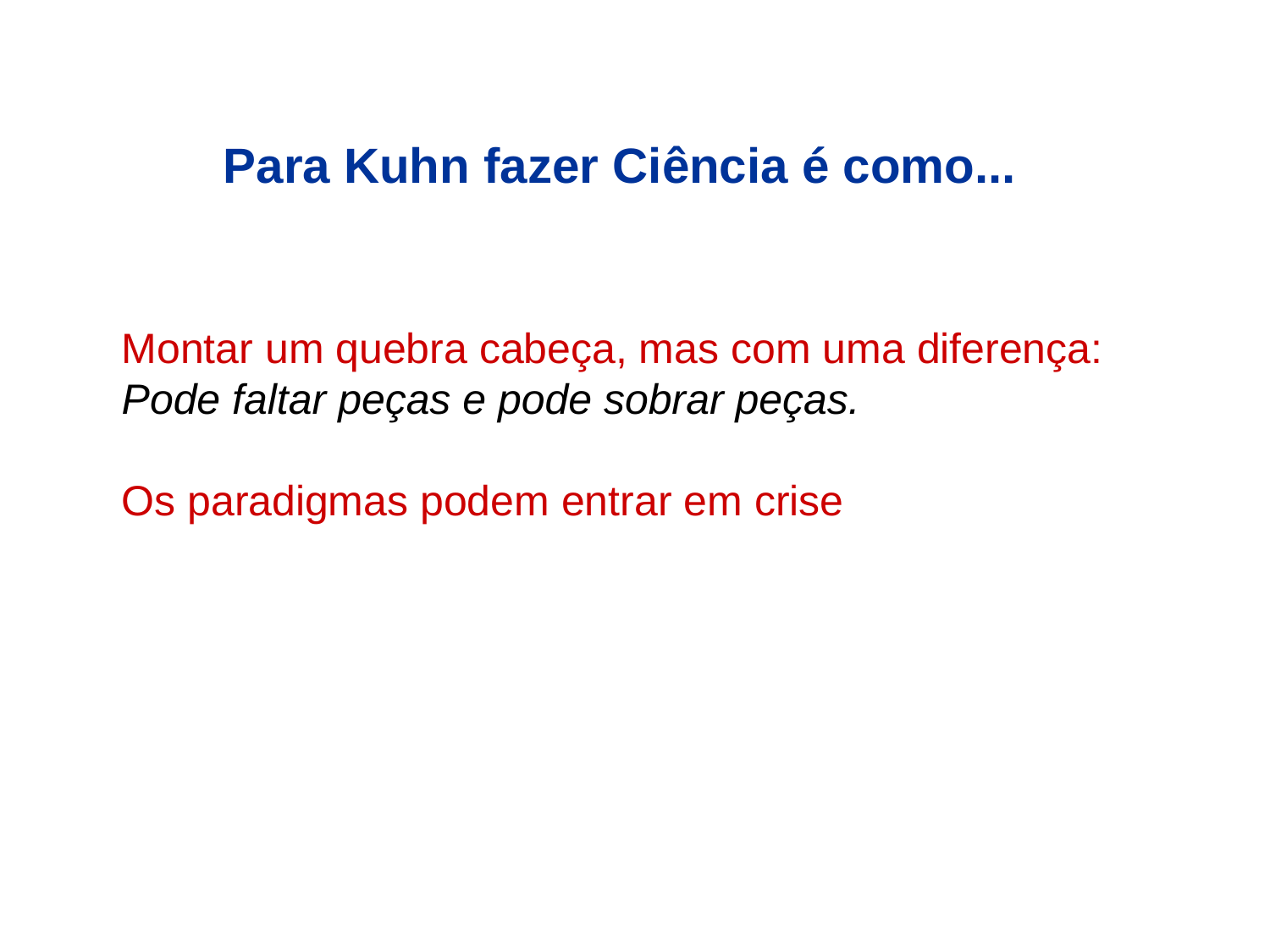

#
Para Kuhn fazer Ciência é como...
Montar um quebra cabeça, mas com uma diferença:
Pode faltar peças e pode sobrar peças.

Os paradigmas podem entrar em crise